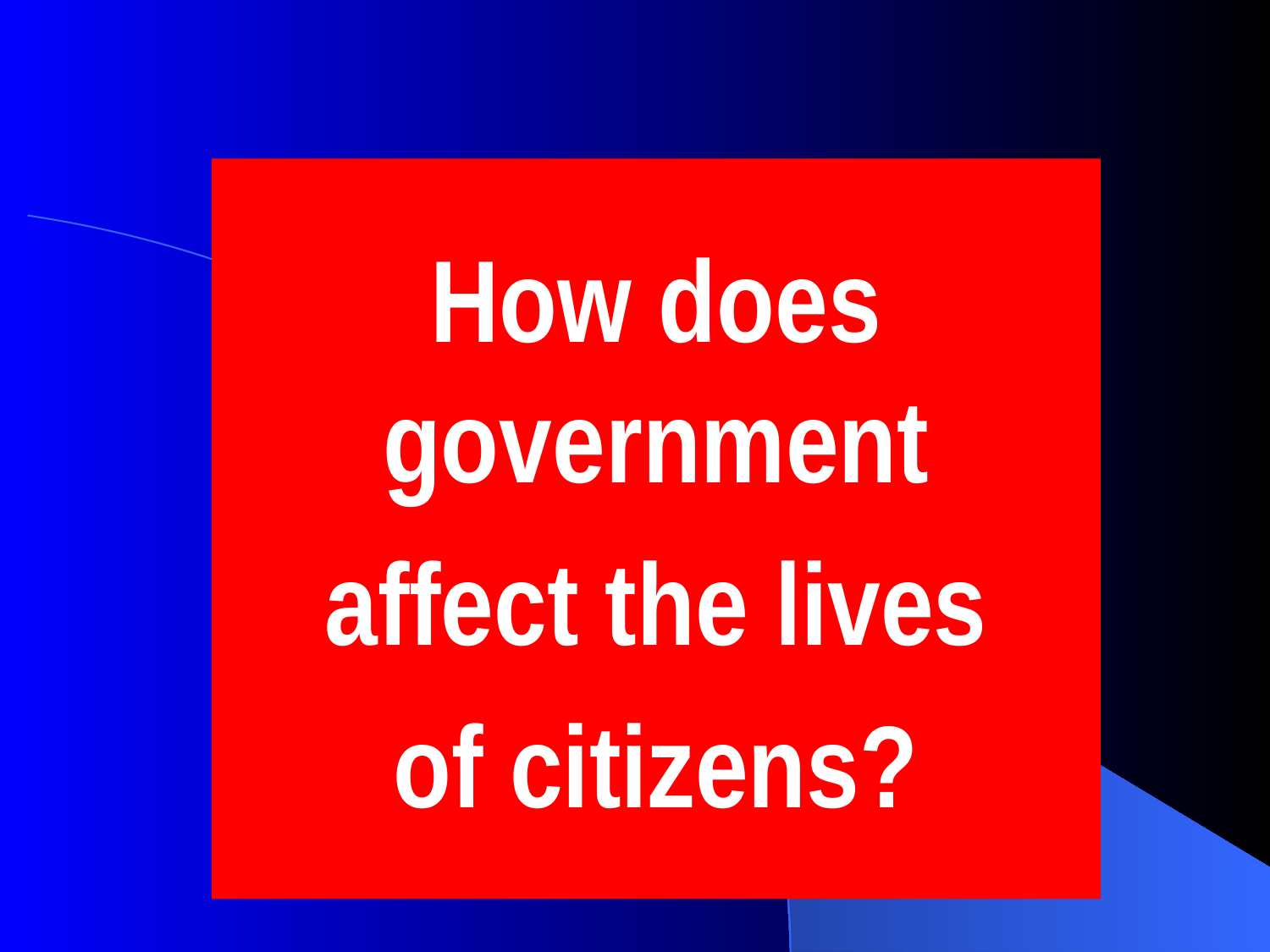

#
How does government
affect the lives
of citizens?